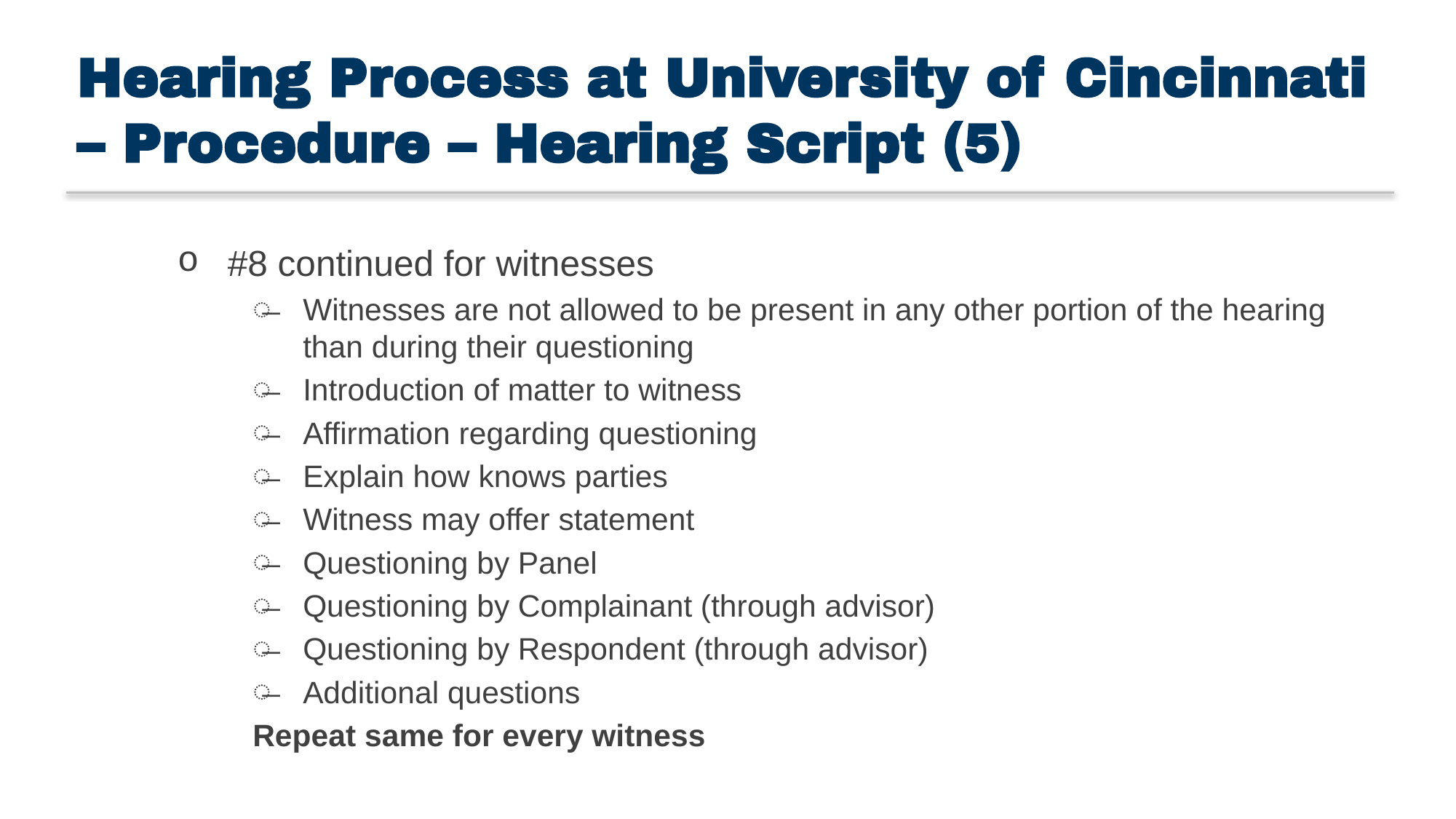

# Hearing Process at University of Cincinnati – Procedure – Hearing Script (5)
#8 continued for witnesses
Witnesses are not allowed to be present in any other portion of the hearing than during their questioning
Introduction of matter to witness
Affirmation regarding questioning
Explain how knows parties
Witness may offer statement
Questioning by Panel
Questioning by Complainant (through advisor)
Questioning by Respondent (through advisor)
Additional questions
Repeat same for every witness